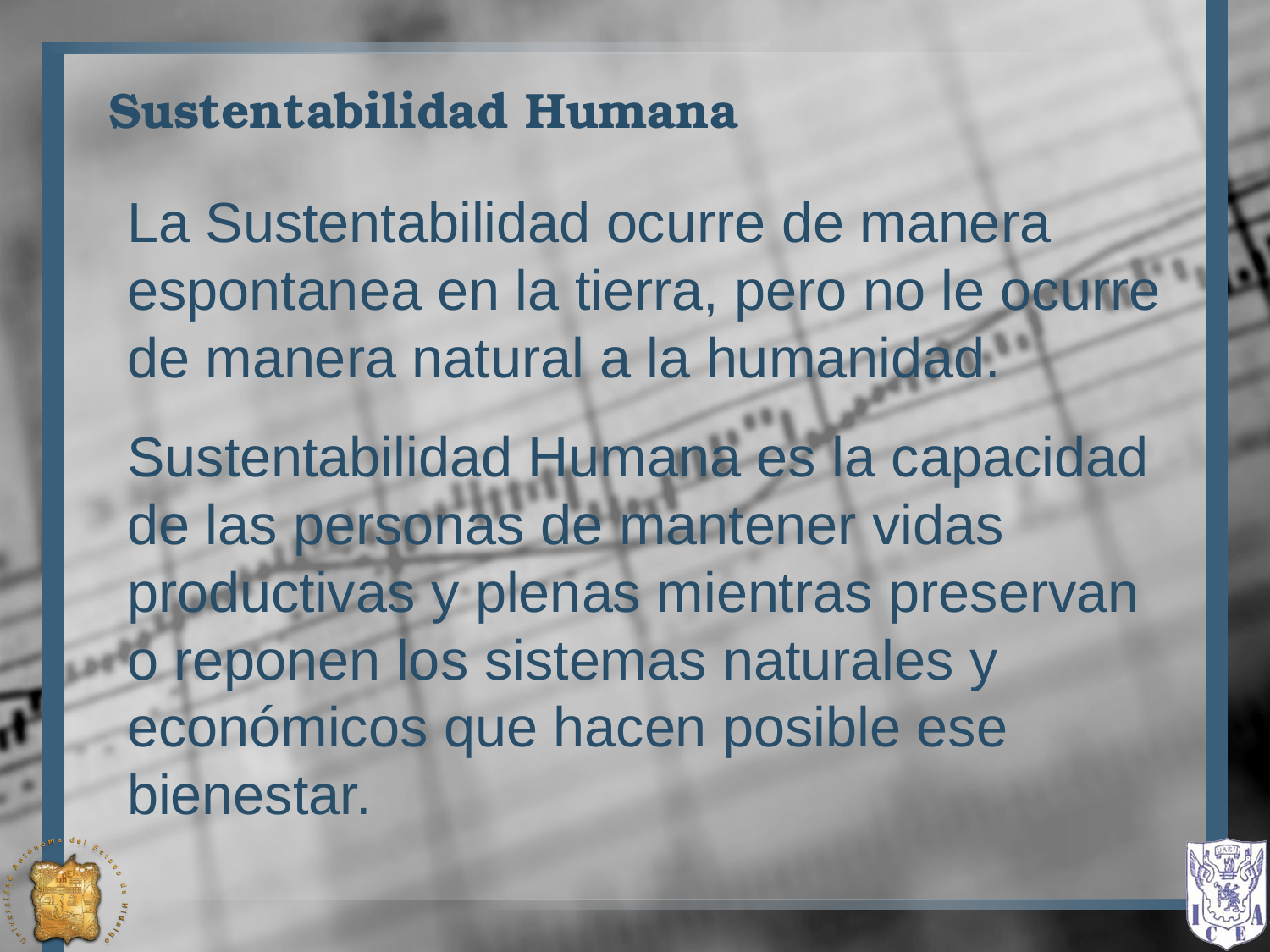

# Sustentabilidad Humana
La Sustentabilidad ocurre de manera espontanea en la tierra, pero no le ocurre de manera natural a la humanidad.

Sustentabilidad Humana es la capacidad de las personas de mantener vidas productivas y plenas mientras preservan o reponen los sistemas naturales y económicos que hacen posible ese bienestar.